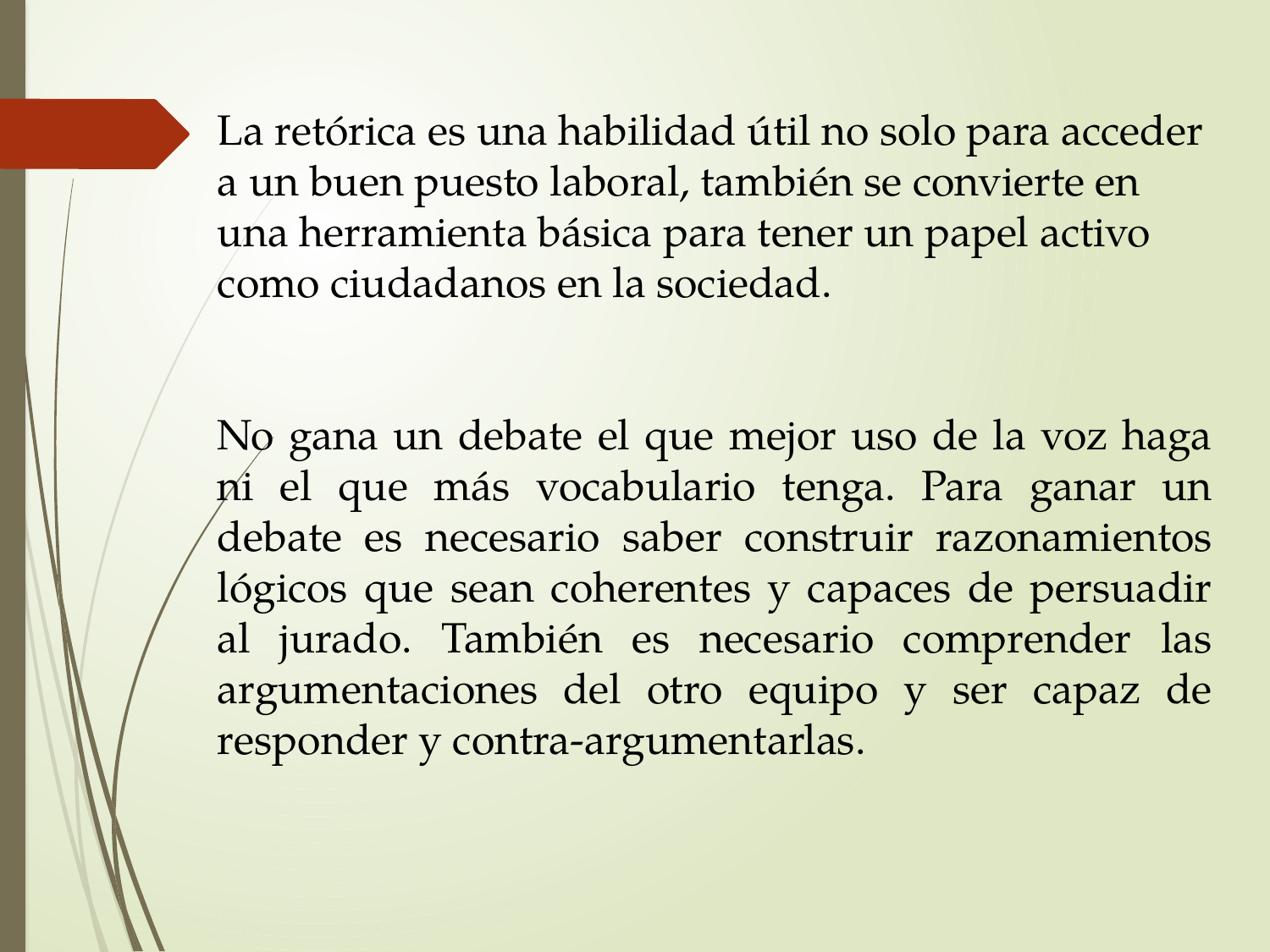

La retórica es una habilidad útil no solo para acceder a un buen puesto laboral, también se convierte en una herramienta básica para tener un papel activo como ciudadanos en la sociedad.

No gana un debate el que mejor uso de la voz haga ni el que más vocabulario tenga. Para ganar un debate es necesario saber construir razonamientos lógicos que sean coherentes y capaces de persuadir al jurado. También es necesario comprender las argumentaciones del otro equipo y ser capaz de responder y contra-argumentarlas.